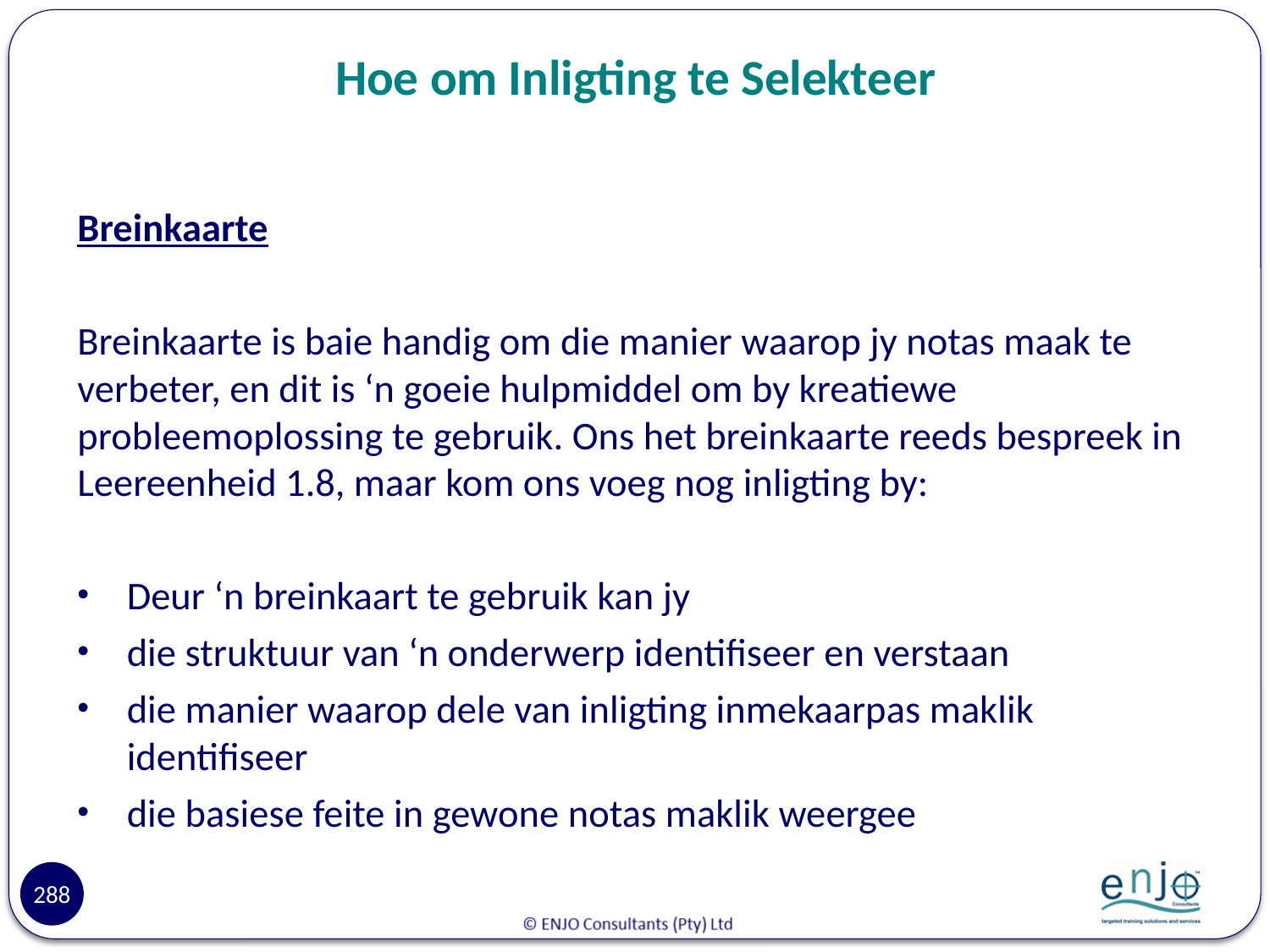

# Hoe om Inligting te Selekteer
Breinkaarte

Breinkaarte is baie handig om die manier waarop jy notas maak te verbeter, en dit is ‘n goeie hulpmiddel om by kreatiewe probleemoplossing te gebruik. Ons het breinkaarte reeds bespreek in Leereenheid 1.8, maar kom ons voeg nog inligting by:

Deur ‘n breinkaart te gebruik kan jy
die struktuur van ‘n onderwerp identifiseer en verstaan
die manier waarop dele van inligting inmekaarpas maklik identifiseer
die basiese feite in gewone notas maklik weergee

288